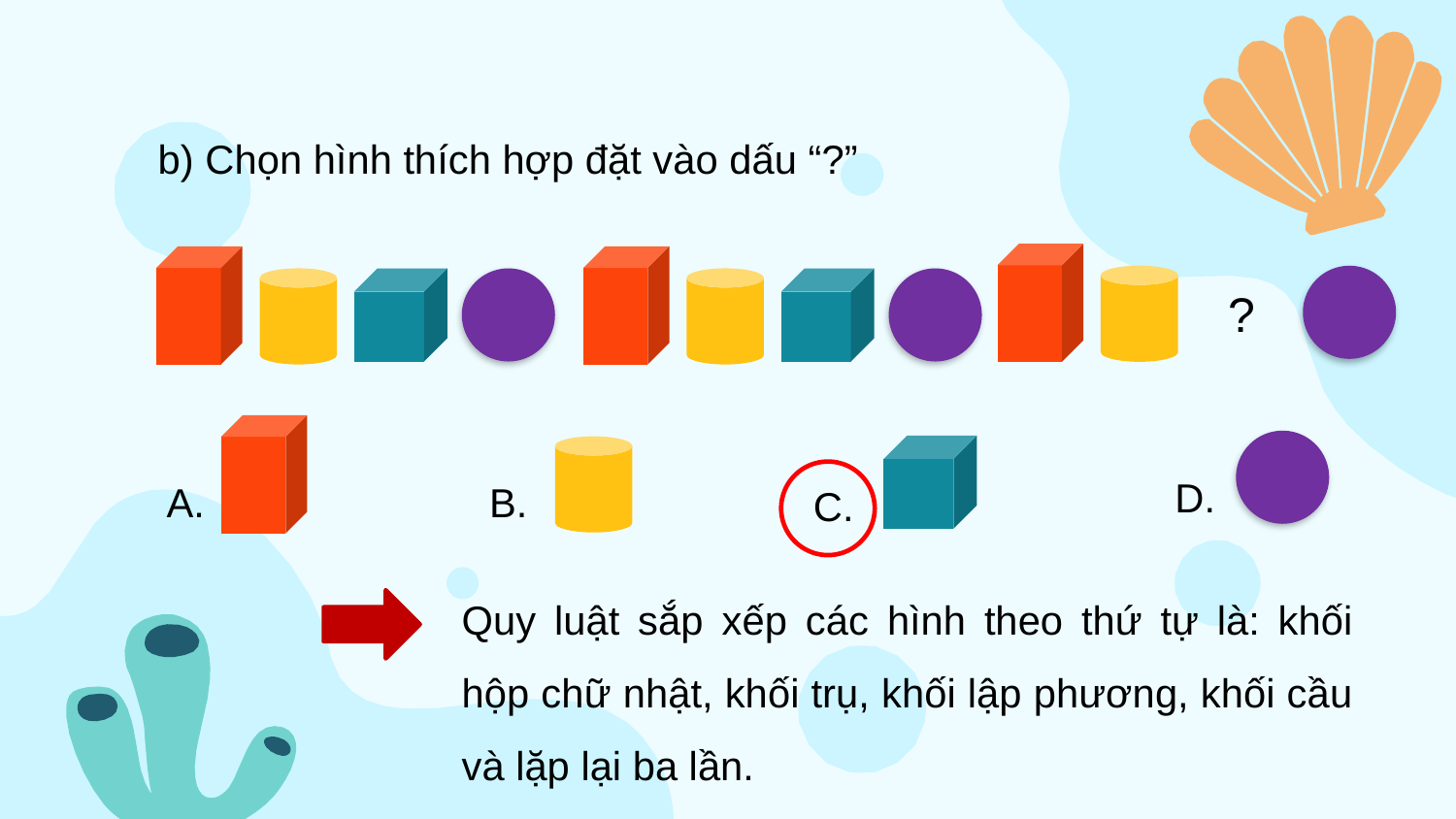

b) Chọn hình thích hợp đặt vào dấu “?”

?

D.
A.
B.
C.
Quy luật sắp xếp các hình theo thứ tự là: khối hộp chữ nhật, khối trụ, khối lập phương, khối cầu và lặp lại ba lần.